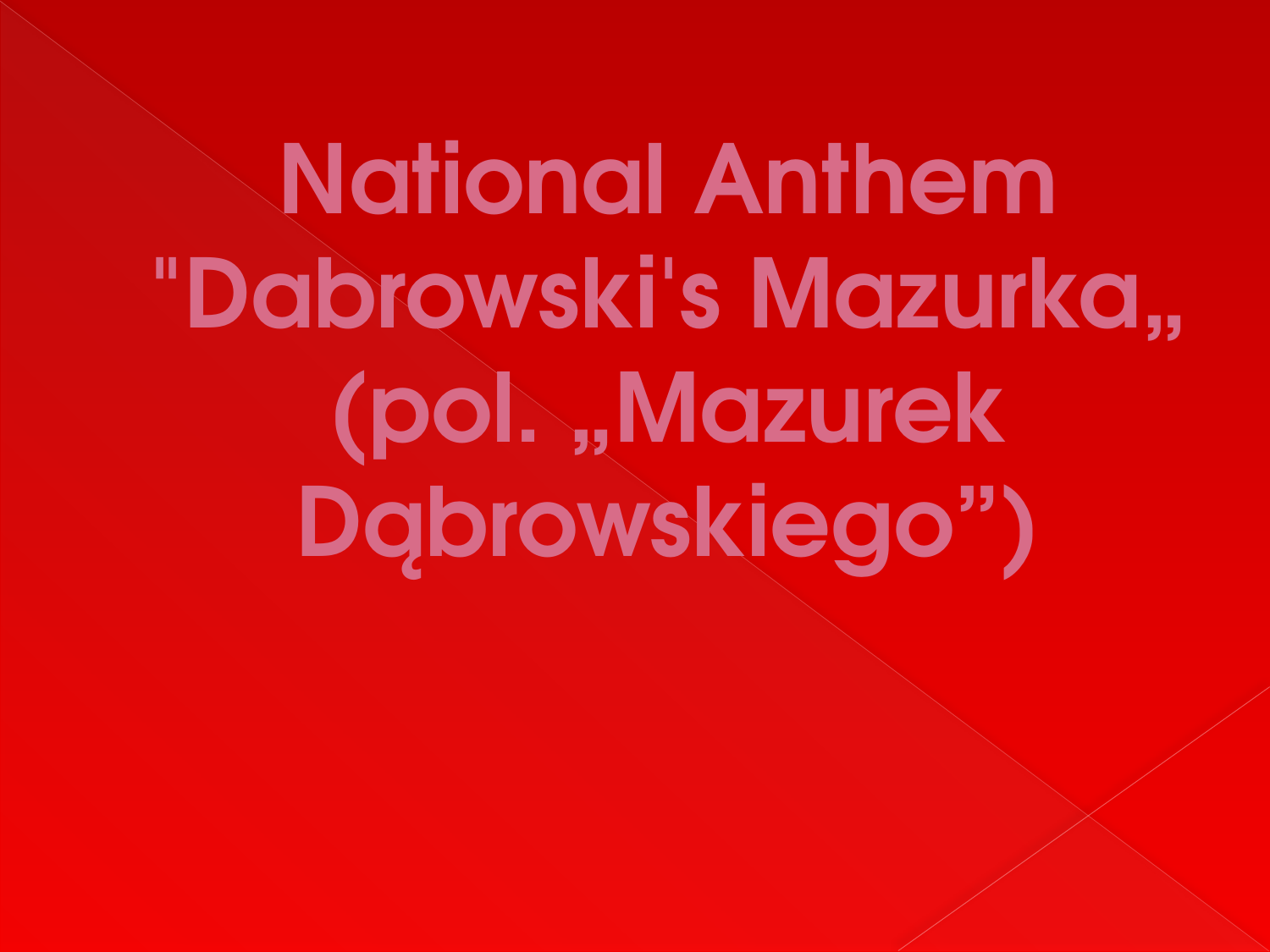

# National Anthem "Dabrowski's Mazurka„ (pol. „Mazurek Dąbrowskiego”)